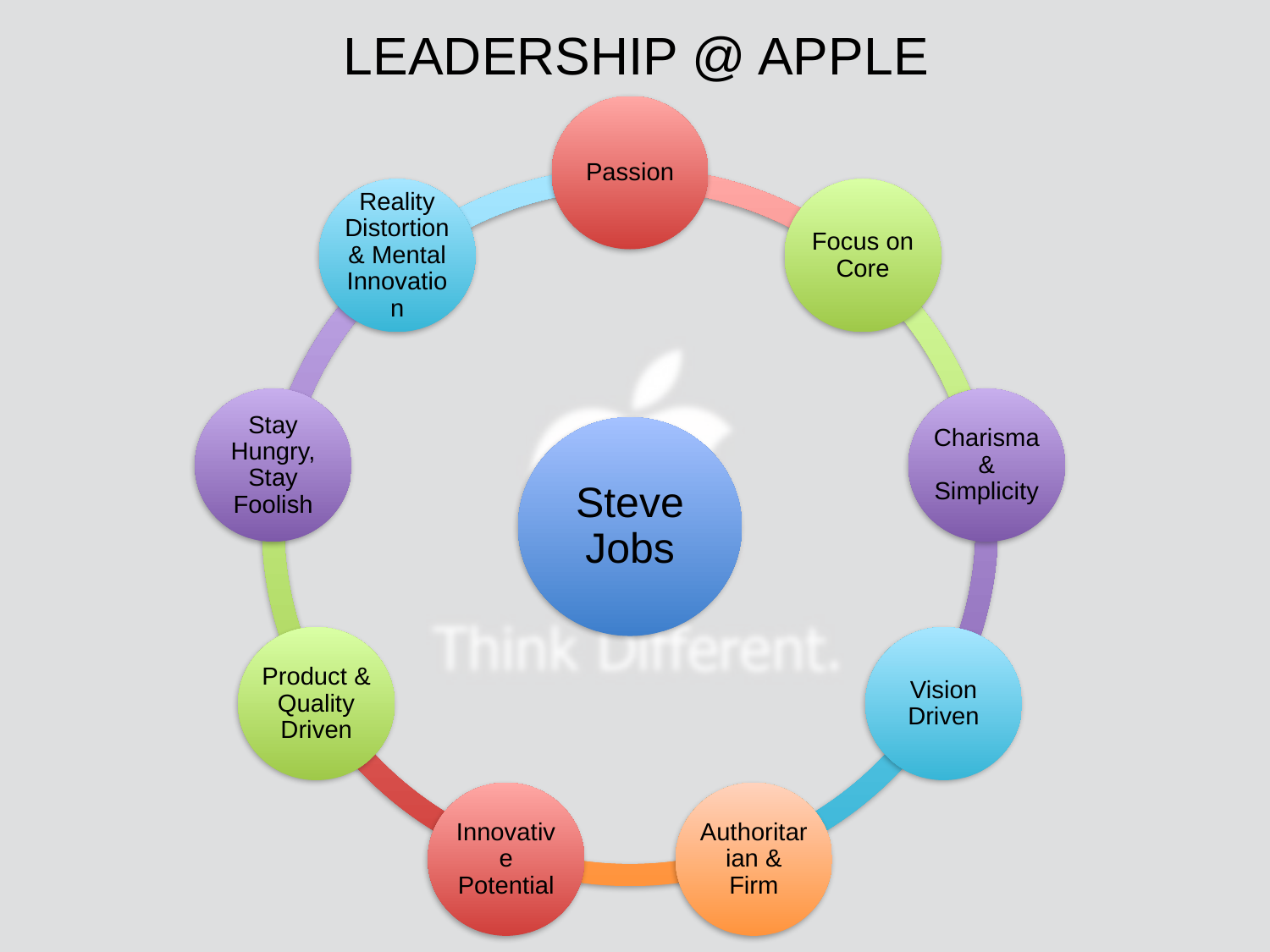

# LEADERSHIP @ APPLE
Passion

Reality Distortion & Mental Innovation
Focus on Core
Stay Hungry, Stay Foolish
Charisma & Simplicity
Steve Jobs
Product & Quality Driven
Vision Driven
Innovative Potential
Authoritarian & Firm